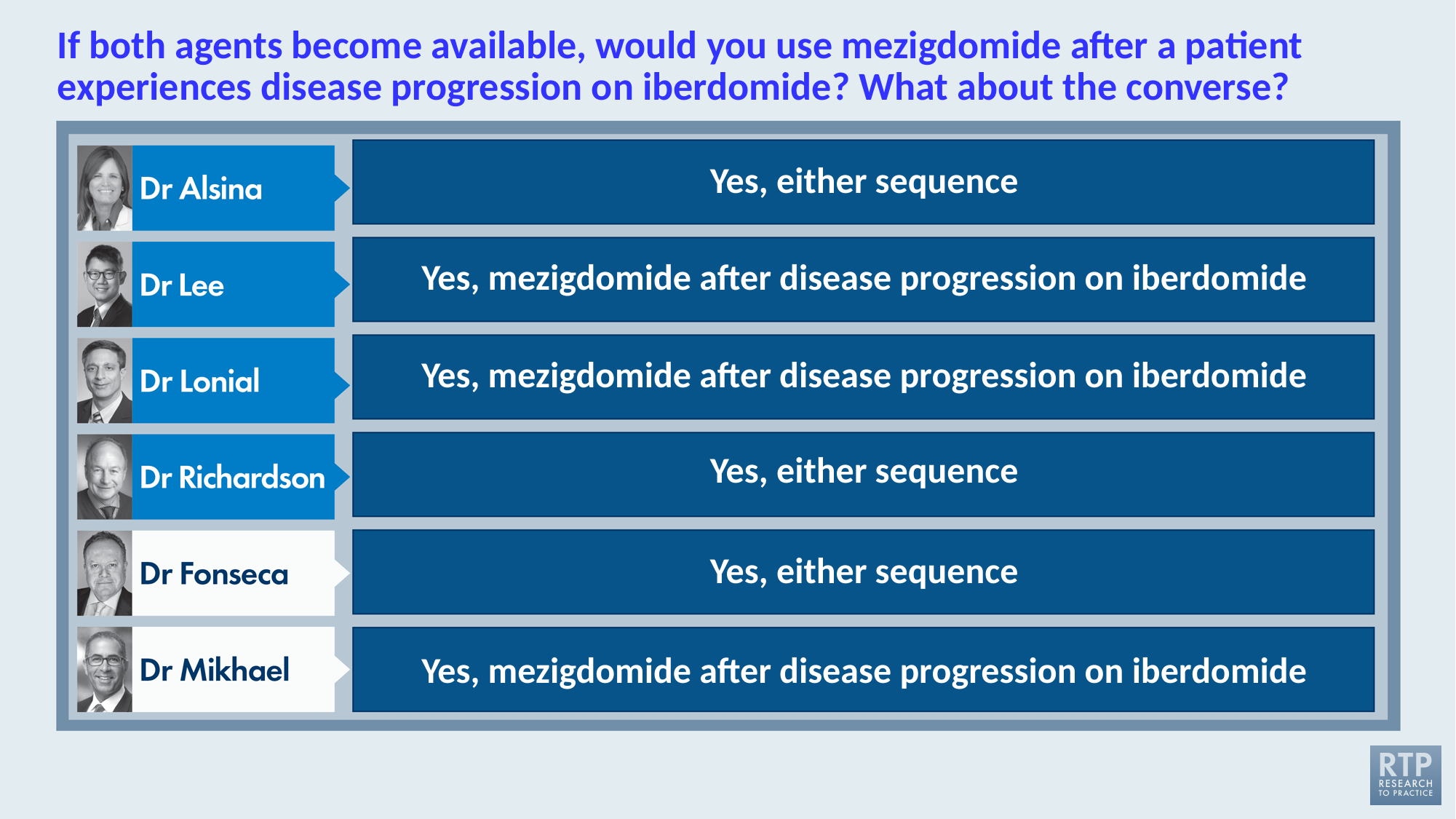

# If both agents become available, would you use mezigdomide after a patient experiences disease progression on iberdomide? What about the converse?
Yes, either sequence
Yes, mezigdomide after disease progression on iberdomide
Yes, mezigdomide after disease progression on iberdomide
Yes, either sequence
Yes, either sequence
Yes, mezigdomide after disease progression on iberdomide